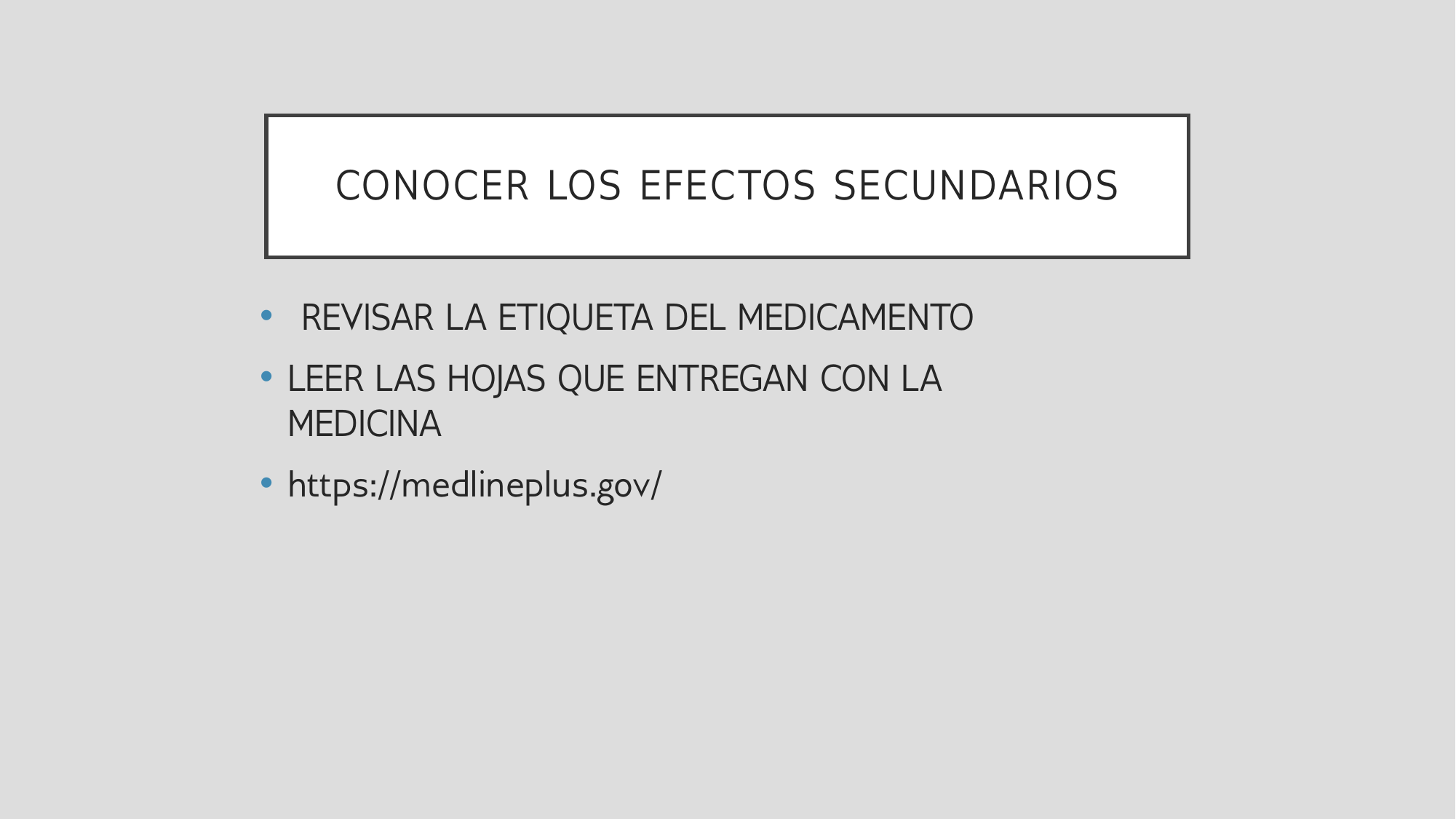

CONOCER LOS EFECTOS SECUNDARIOS
REVISAR LA ETIQUETA DEL MEDICAMENTO
LEER LAS HOJAS QUE ENTREGAN CON LA MEDICINA
https://medlineplus.gov/